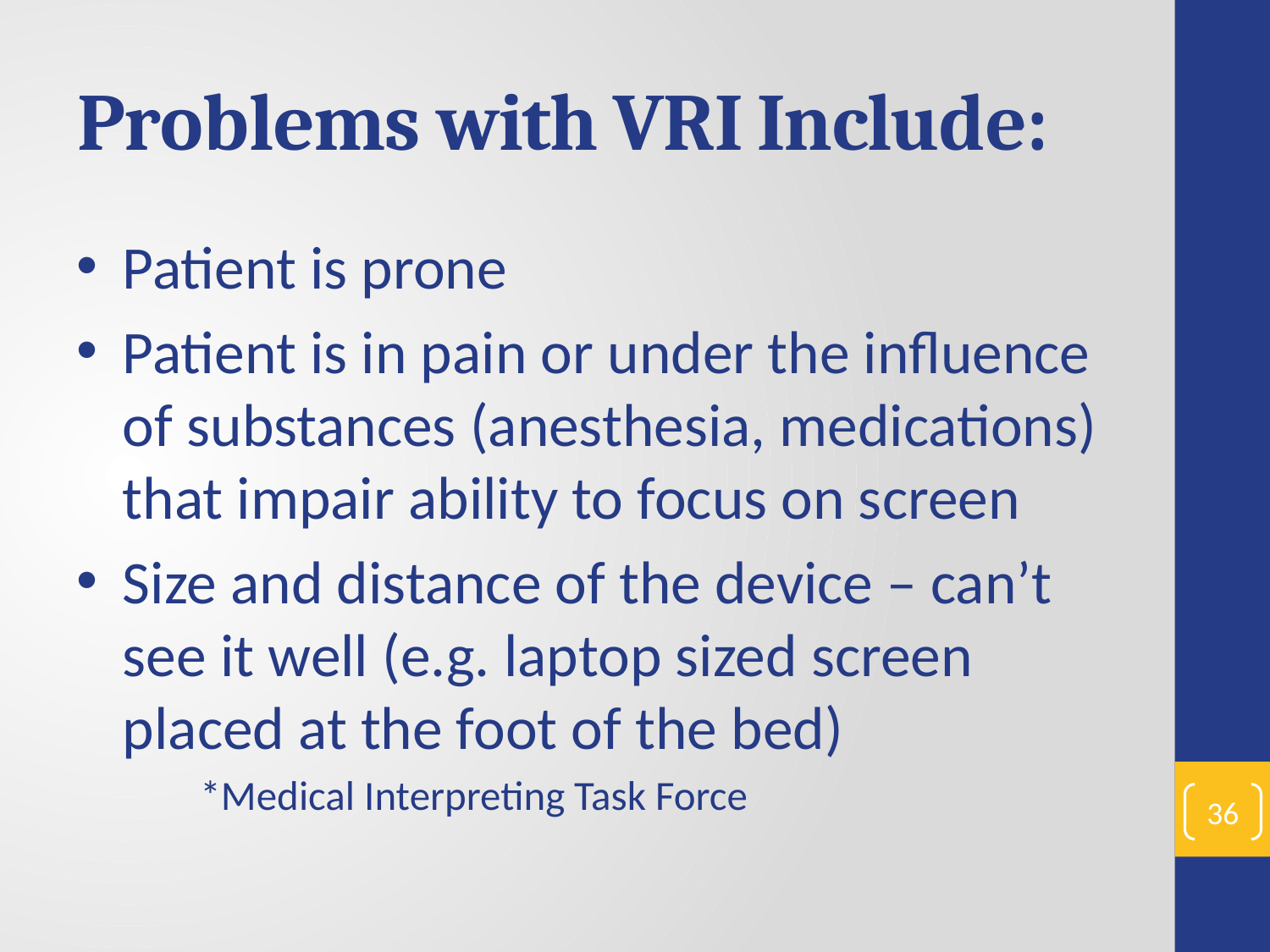

# Problems with VRI Include:
Patient is prone
Patient is in pain or under the influence of substances (anesthesia, medications) that impair ability to focus on screen
Size and distance of the device – can’t see it well (e.g. laptop sized screen placed at the foot of the bed)
*Medical Interpreting Task Force
36